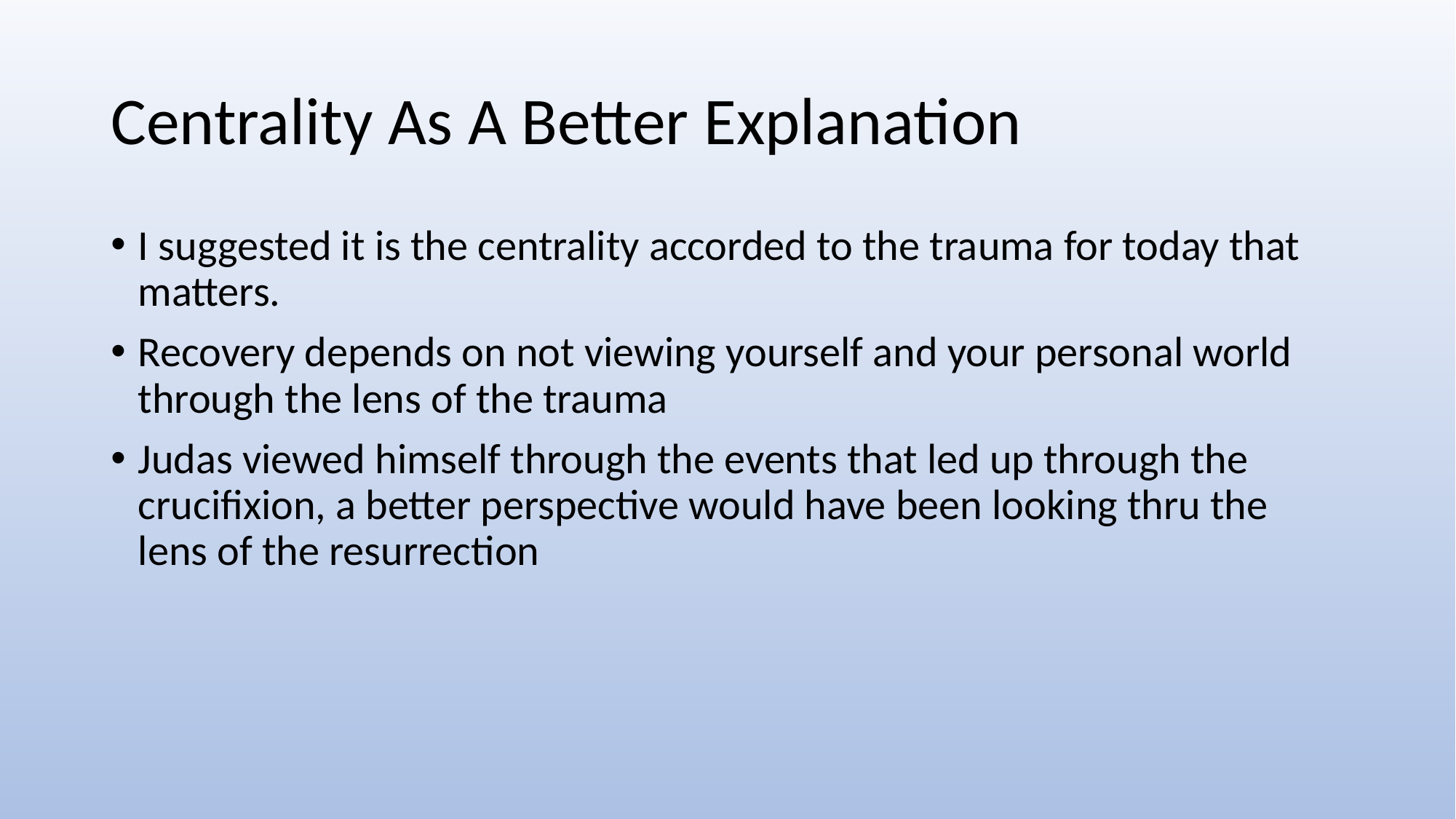

# Centrality As A Better Explanation
I suggested it is the centrality accorded to the trauma for today that matters.
Recovery depends on not viewing yourself and your personal world through the lens of the trauma
Judas viewed himself through the events that led up through the crucifixion, a better perspective would have been looking thru the lens of the resurrection